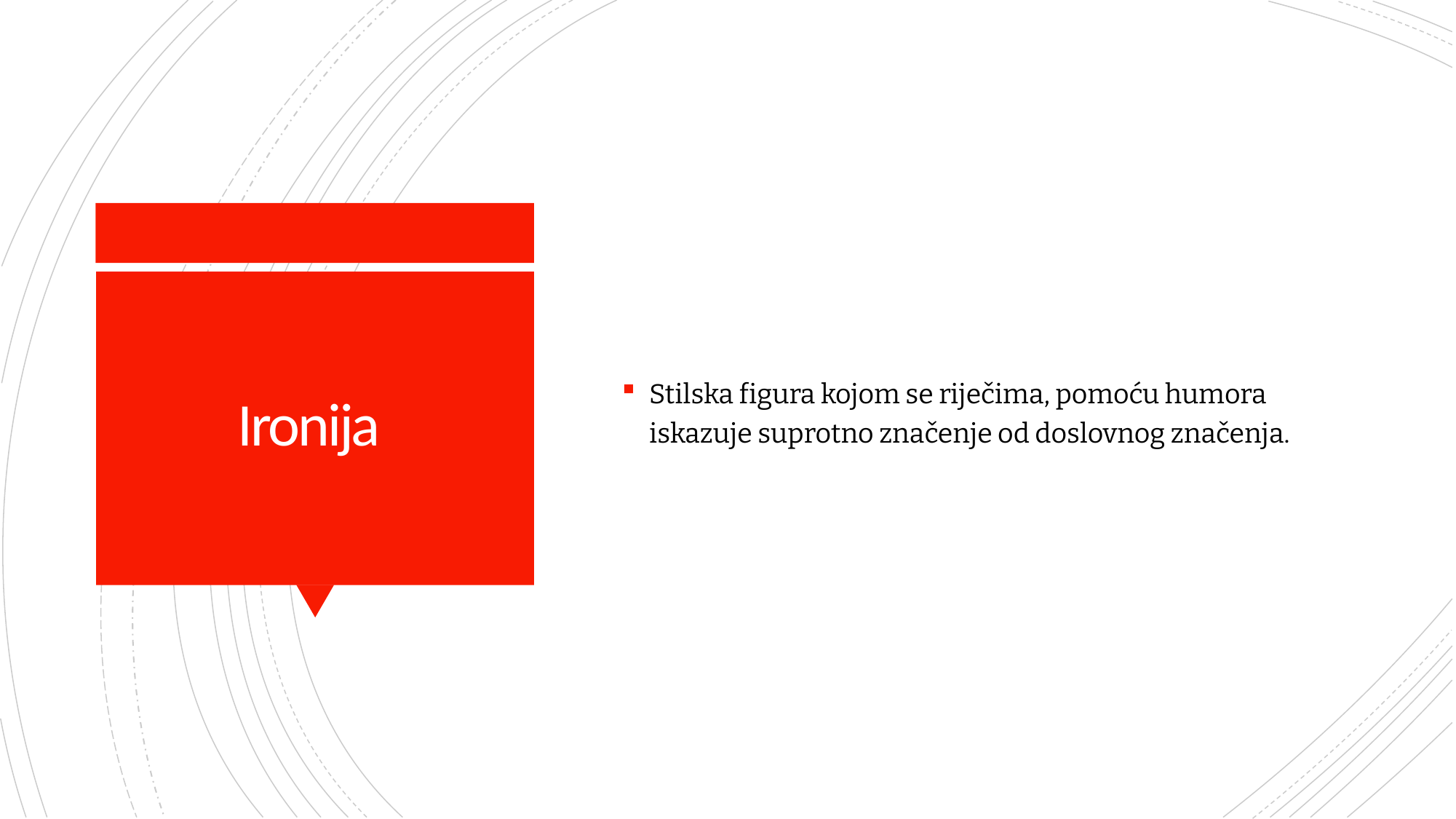

Stilska figura kojom se riječima, pomoću humora iskazuje suprotno značenje od doslovnog značenja.
# Ironija